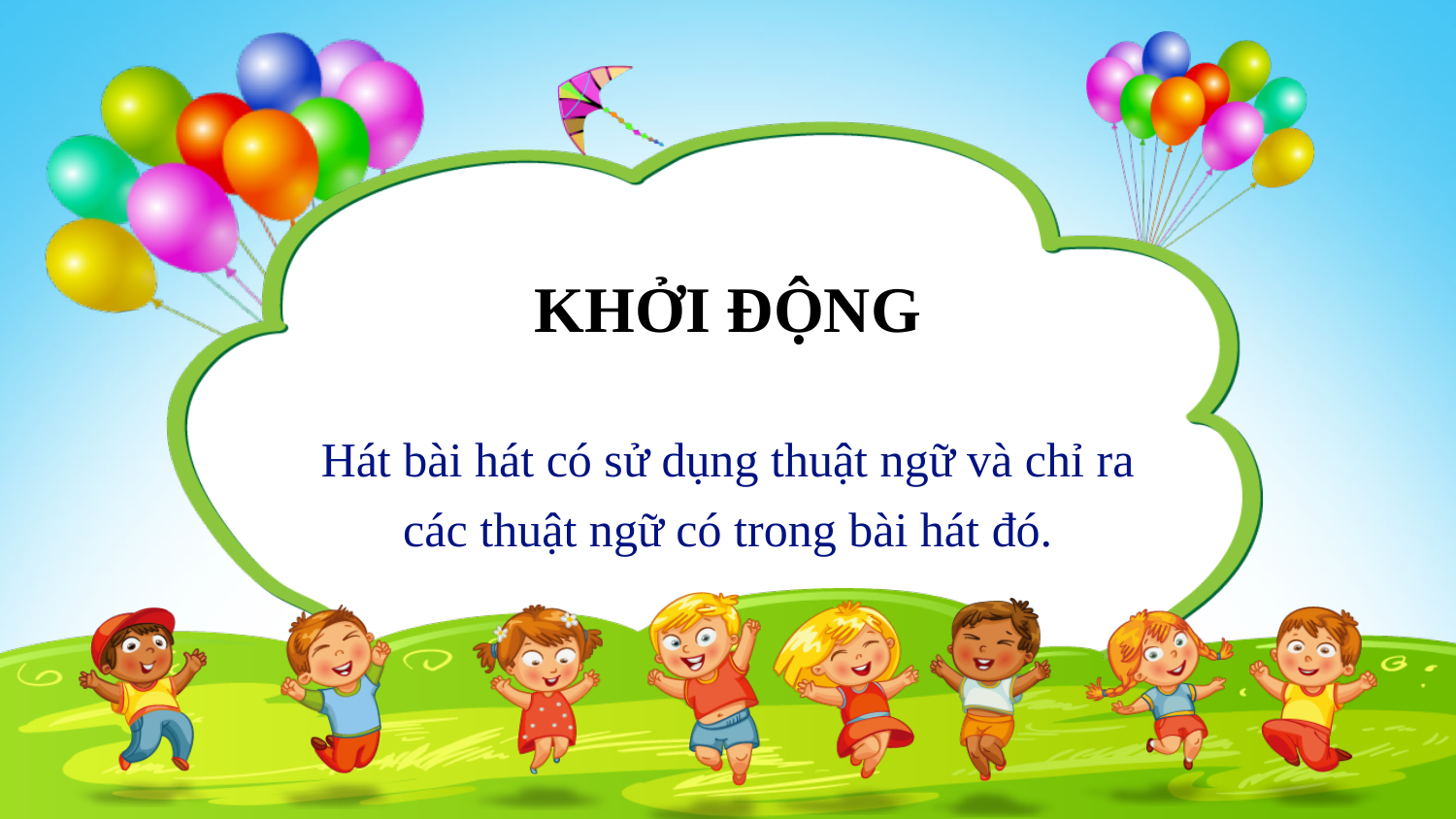

KHỞI ĐỘNG
Hát bài hát có sử dụng thuật ngữ và chỉ ra các thuật ngữ có trong bài hát đó.